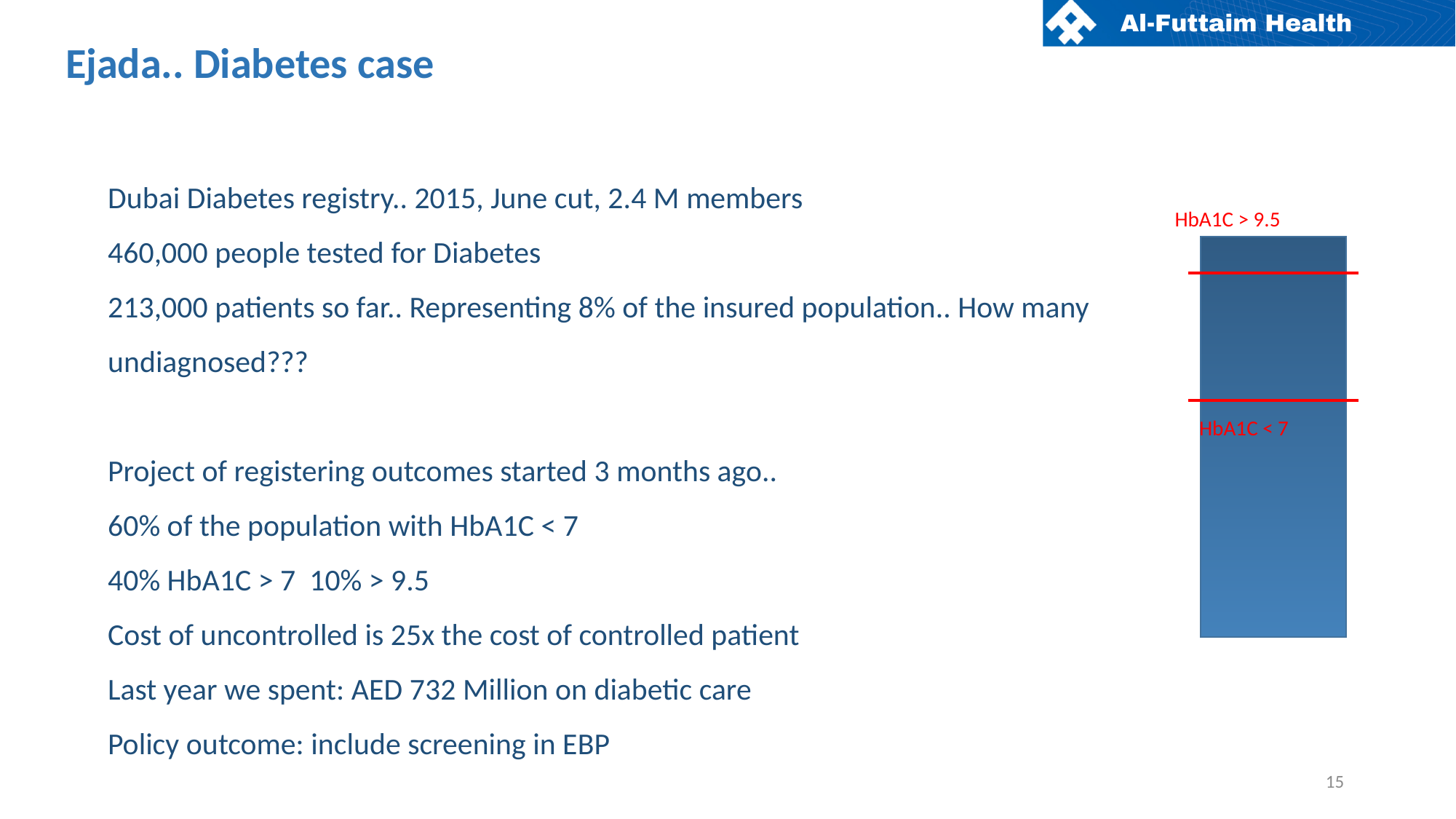

Ejada.. Diabetes case
Dubai Diabetes registry.. 2015, June cut, 2.4 M members
460,000 people tested for Diabetes
213,000 patients so far.. Representing 8% of the insured population.. How many undiagnosed???

Project of registering outcomes started 3 months ago..
60% of the population with HbA1C < 7
40% HbA1C > 7  10% > 9.5
Cost of uncontrolled is 25x the cost of controlled patient
Last year we spent: AED 732 Million on diabetic care
Policy outcome: include screening in EBP

HbA1C > 9.5

HbA1C < 7
15